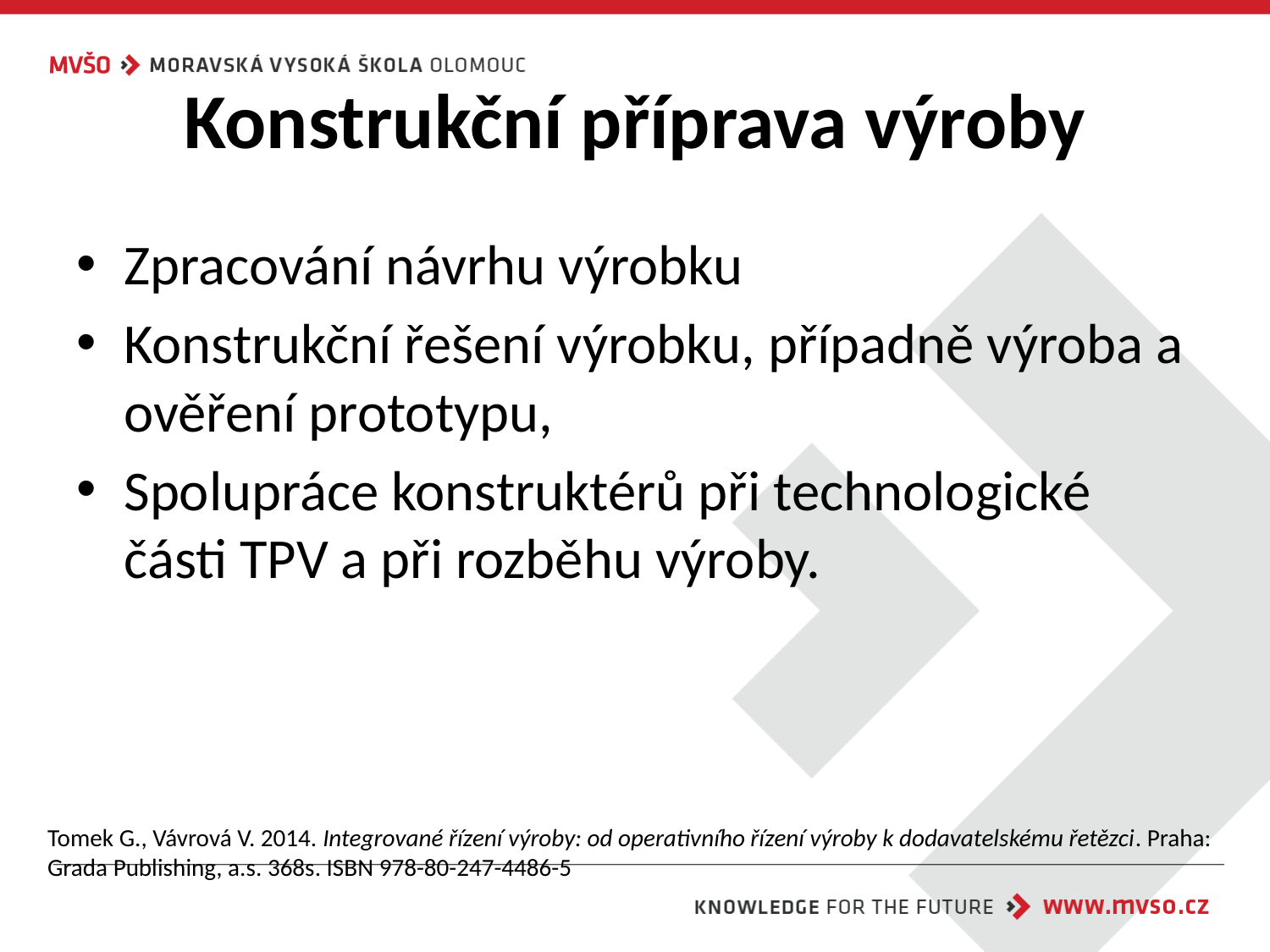

# Konstrukční příprava výroby
Zpracování návrhu výrobku
Konstrukční řešení výrobku, případně výroba a ověření prototypu,
Spolupráce konstruktérů při technologické části TPV a při rozběhu výroby.
Tomek G., Vávrová V. 2014. Integrované řízení výroby: od operativního řízení výroby k dodavatelskému řetězci. Praha: Grada Publishing, a.s. 368s. ISBN 978-80-247-4486-5